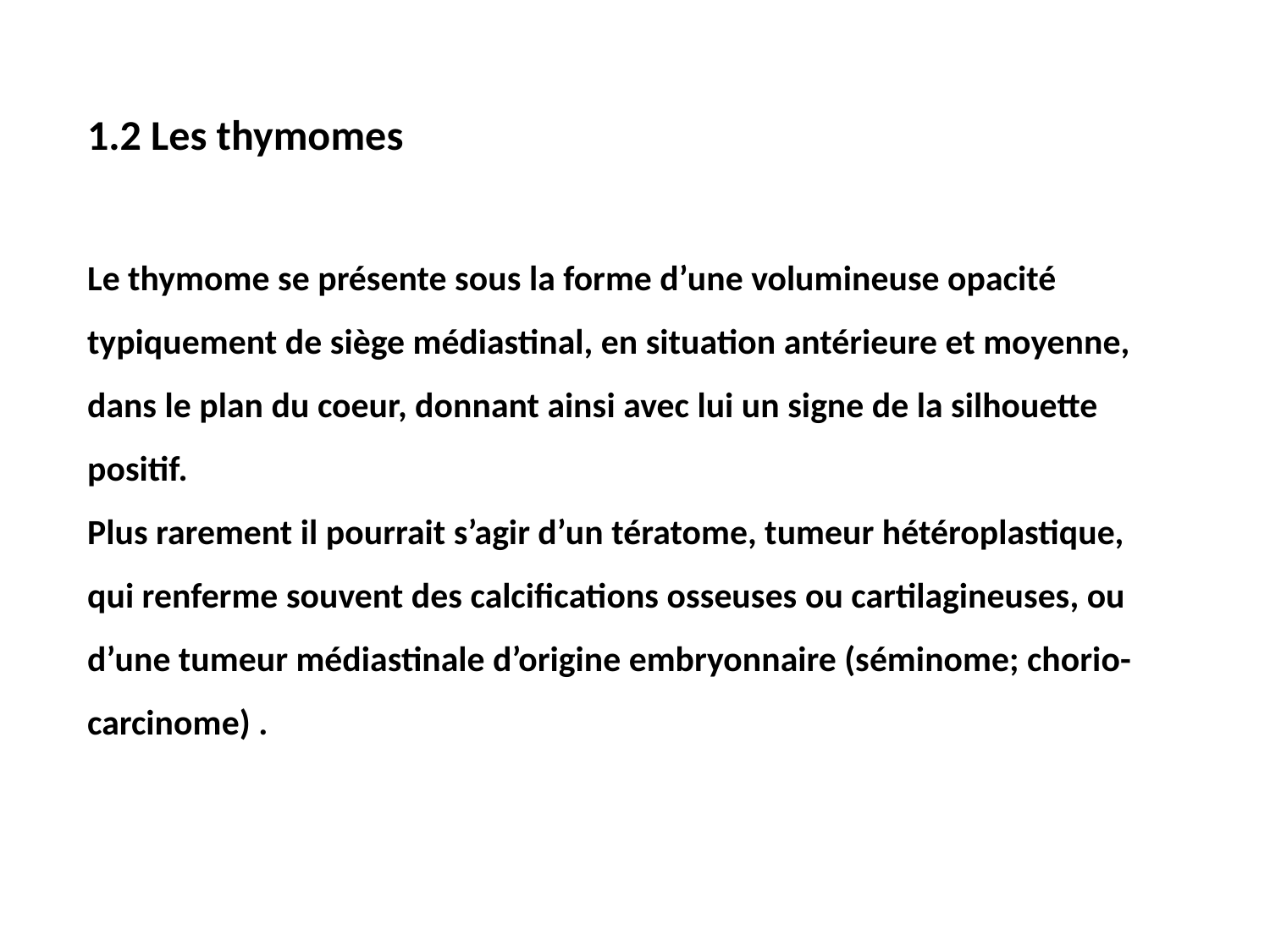

1.2 Les thymomes

Le thymome se présente sous la forme d’une volumineuse opacité typiquement de siège médiastinal, en situation antérieure et moyenne, dans le plan du coeur, donnant ainsi avec lui un signe de la silhouette positif.
Plus rarement il pourrait s’agir d’un tératome, tumeur hétéroplastique, qui renferme souvent des calcifications osseuses ou cartilagineuses, ou d’une tumeur médiastinale d’origine embryonnaire (séminome; chorio-carcinome) .